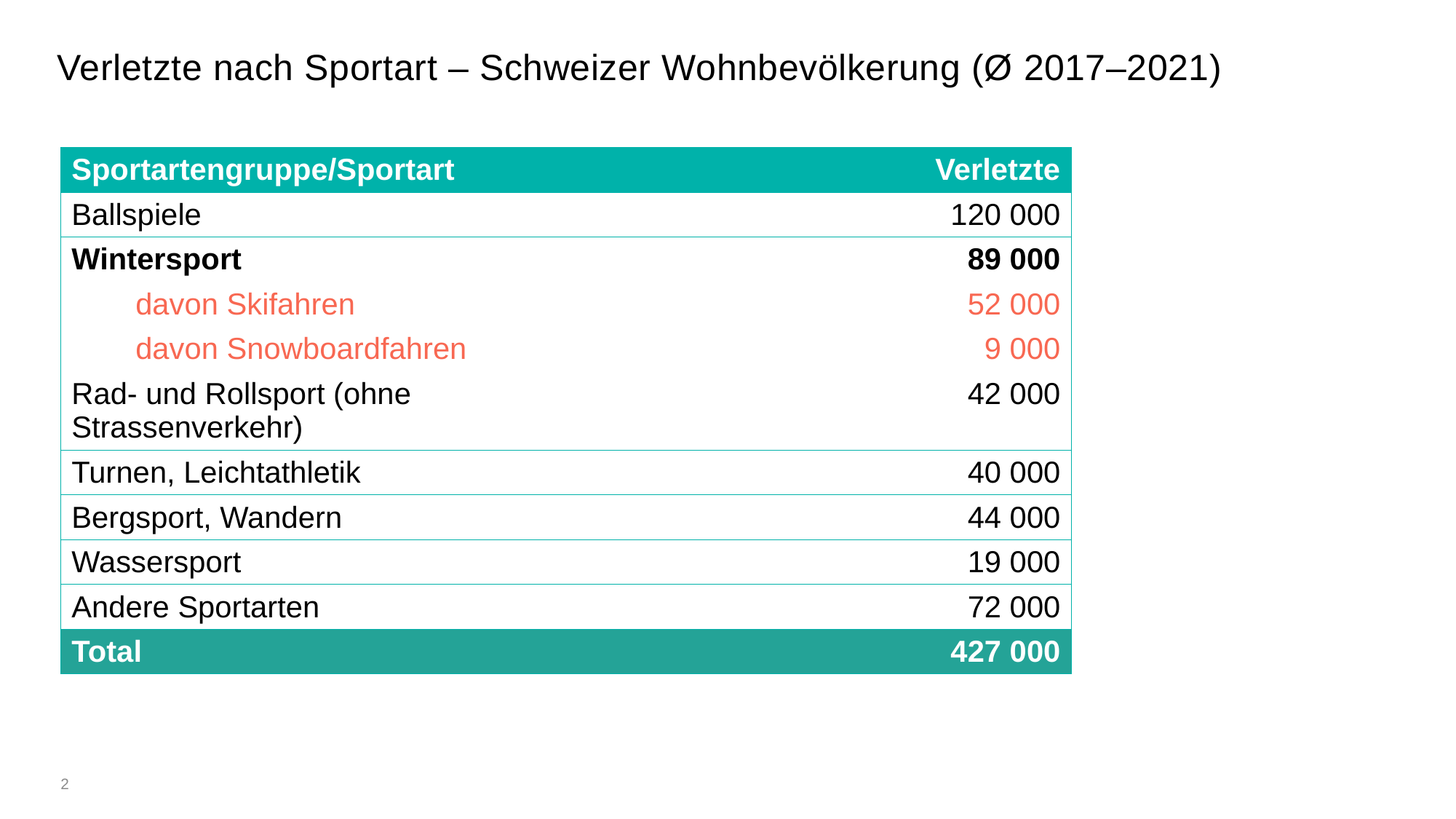

# Verletzte nach Sportart – Schweizer Wohnbevölkerung (Ø 2017–2021)
| Sportartengruppe/Sportart | Verletzte |
| --- | --- |
| Ballspiele | 120 000 |
| Wintersport | 89 000 |
| davon Skifahren | 52 000 |
| davon Snowboardfahren | 9 000 |
| Rad- und Rollsport (ohne Strassenverkehr) | 42 000 |
| Turnen, Leichtathletik | 40 000 |
| Bergsport, Wandern | 44 000 |
| Wassersport | 19 000 |
| Andere Sportarten | 72 000 |
| Total | 427 000 |
2